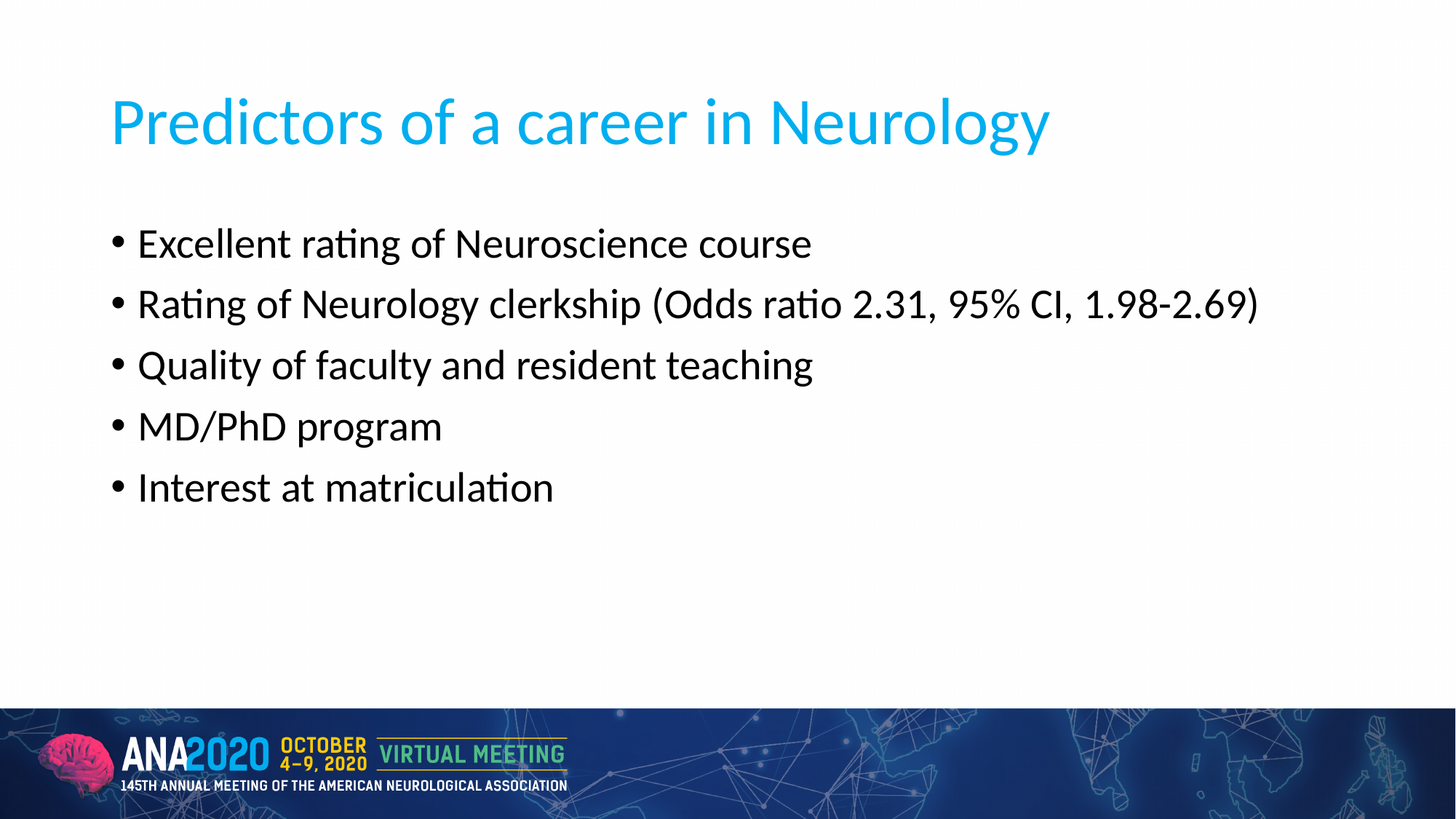

# Predictors of a career in Neurology
Excellent rating of Neuroscience course
Rating of Neurology clerkship (Odds ratio 2.31, 95% CI, 1.98-2.69)
Quality of faculty and resident teaching
MD/PhD program
Interest at matriculation